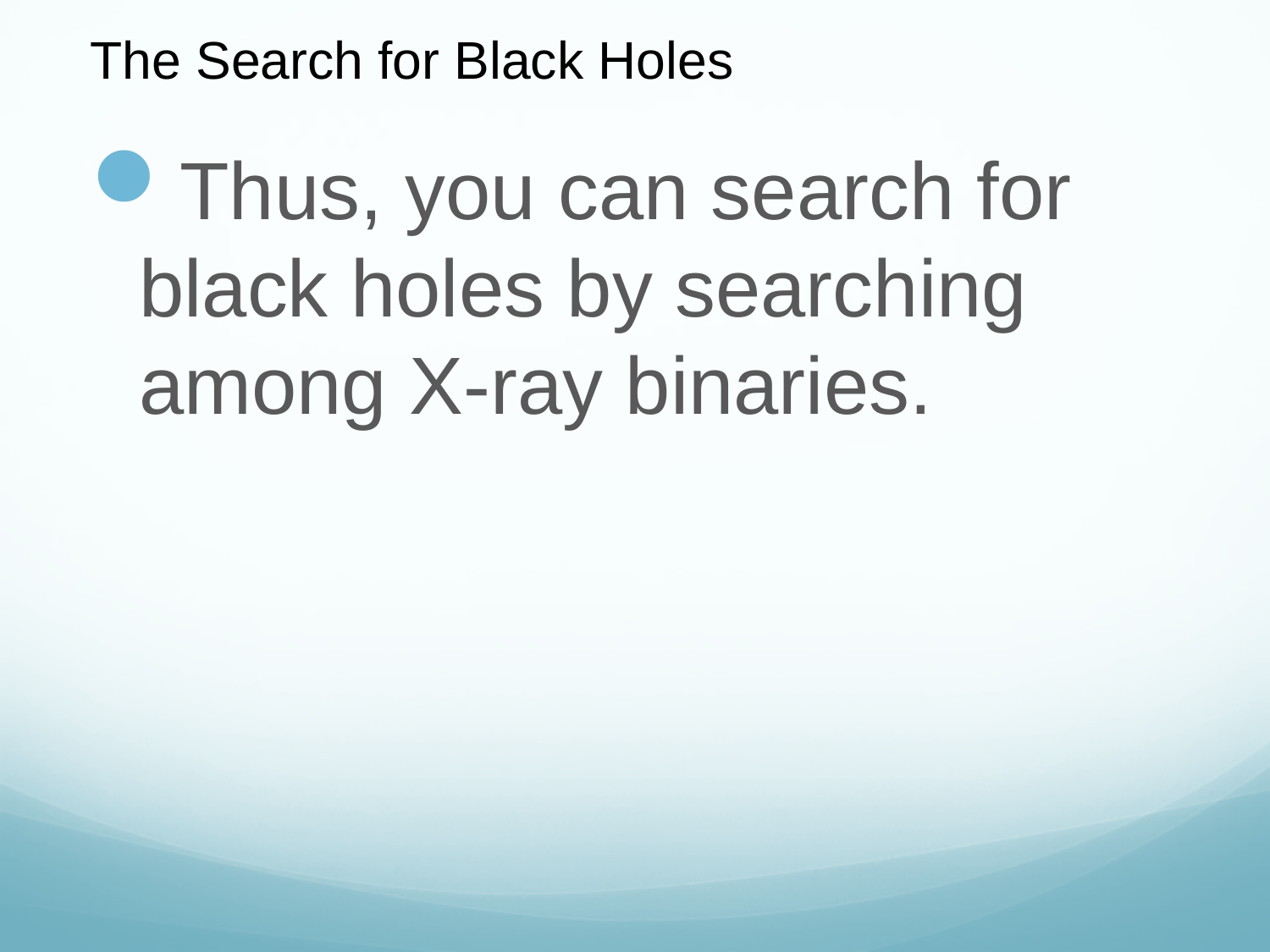

The Search for Black Holes
Thus, you can search for black holes by searching among X-ray binaries.